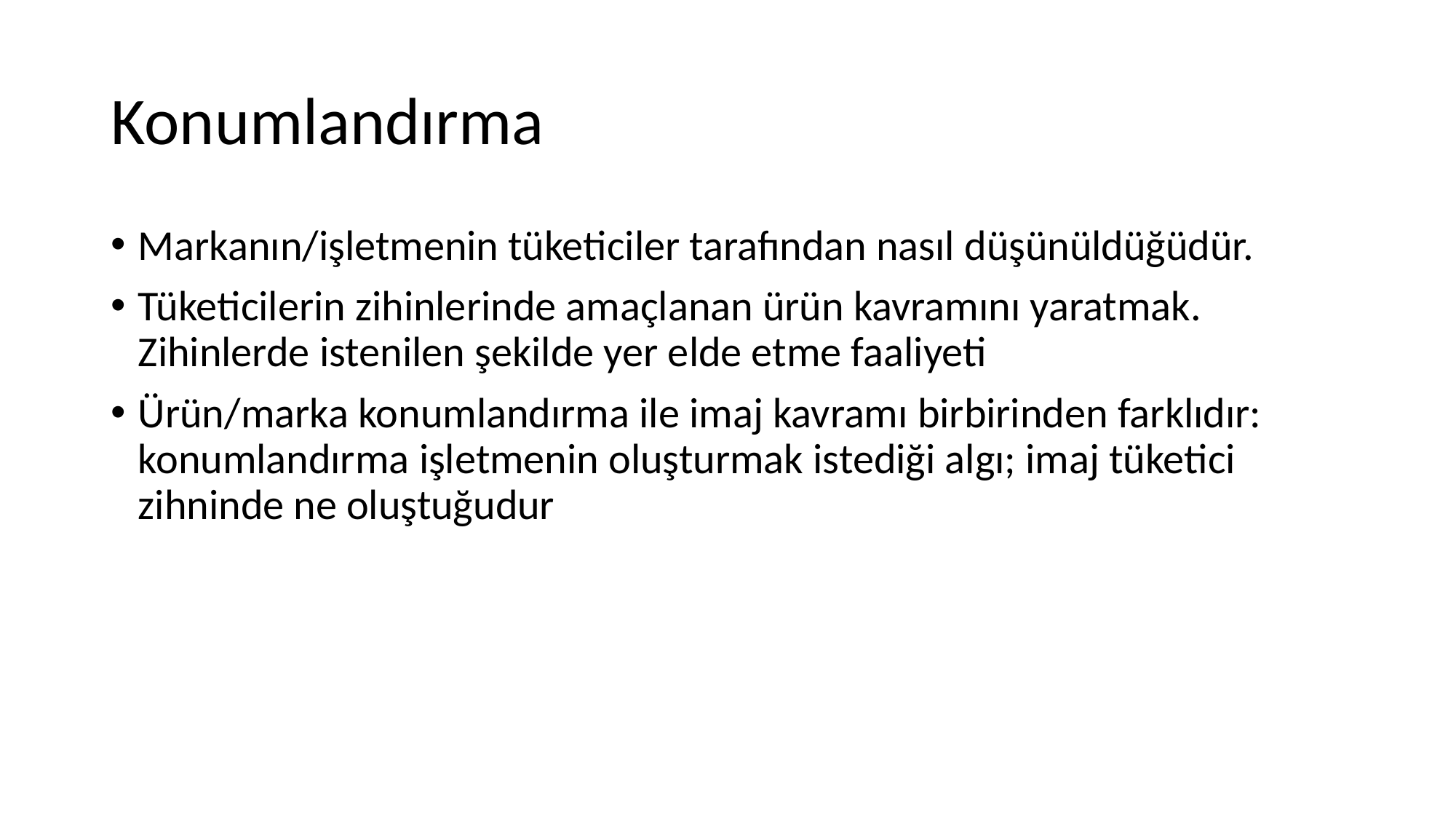

# Konumlandırma
Markanın/işletmenin tüketiciler tarafından nasıl düşünüldüğüdür.
Tüketicilerin zihinlerinde amaçlanan ürün kavramını yaratmak. Zihinlerde istenilen şekilde yer elde etme faaliyeti
Ürün/marka konumlandırma ile imaj kavramı birbirinden farklıdır: konumlandırma işletmenin oluşturmak istediği algı; imaj tüketici zihninde ne oluştuğudur